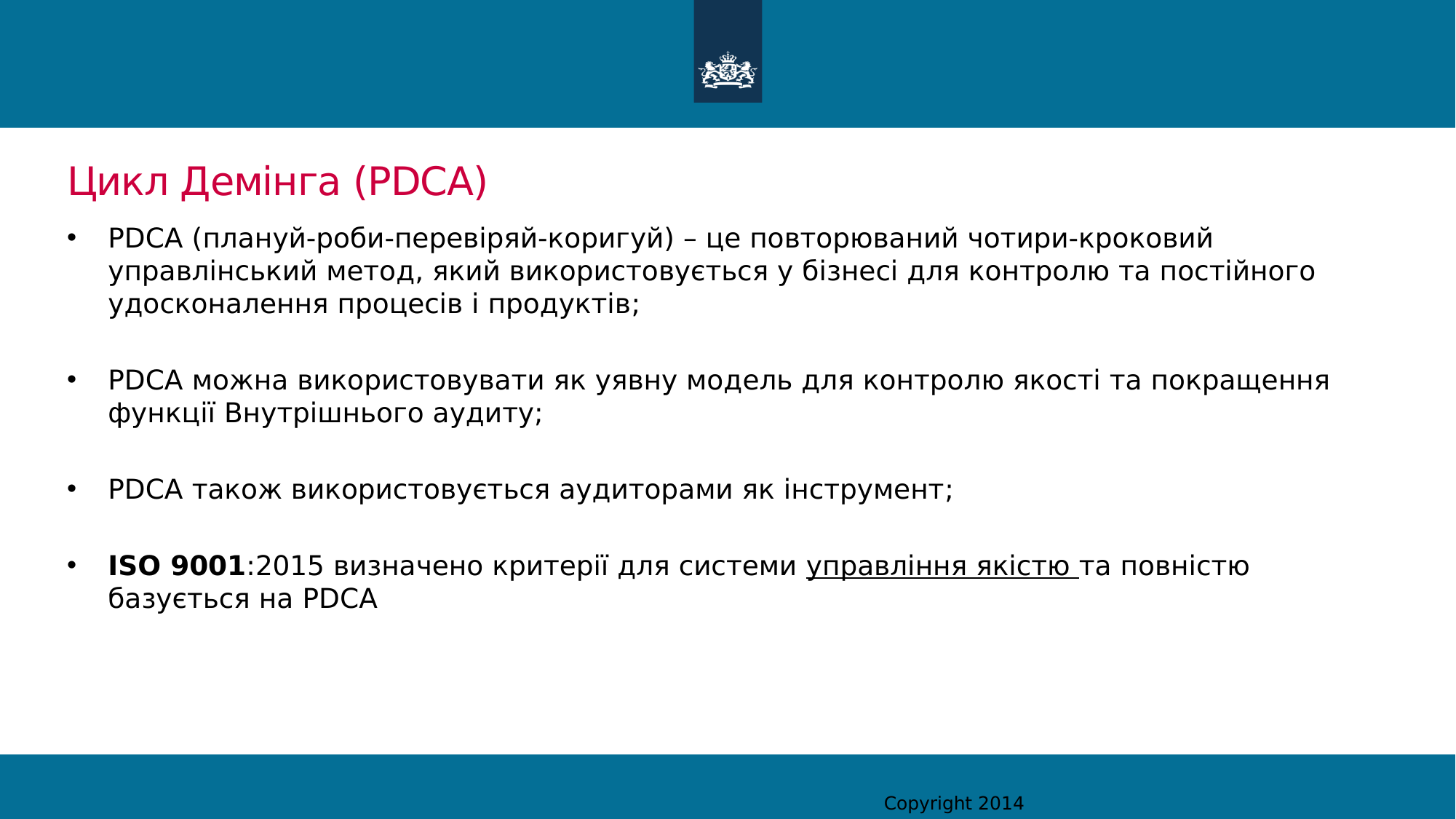

# Цикл Демінга (PDCA)
PDCA (плануй-роби-перевіряй-коригуй) – це повторюваний чотири-кроковий управлінський метод, який використовується у бізнесі для контролю та постійного удосконалення процесів і продуктів;

PDCA можна використовувати як уявну модель для контролю якості та покращення функції Внутрішнього аудиту;

PDCA також використовується аудиторами як інструмент;

ISO 9001:2015 визначено критерії для системи управління якістю та повністю базується на PDCA